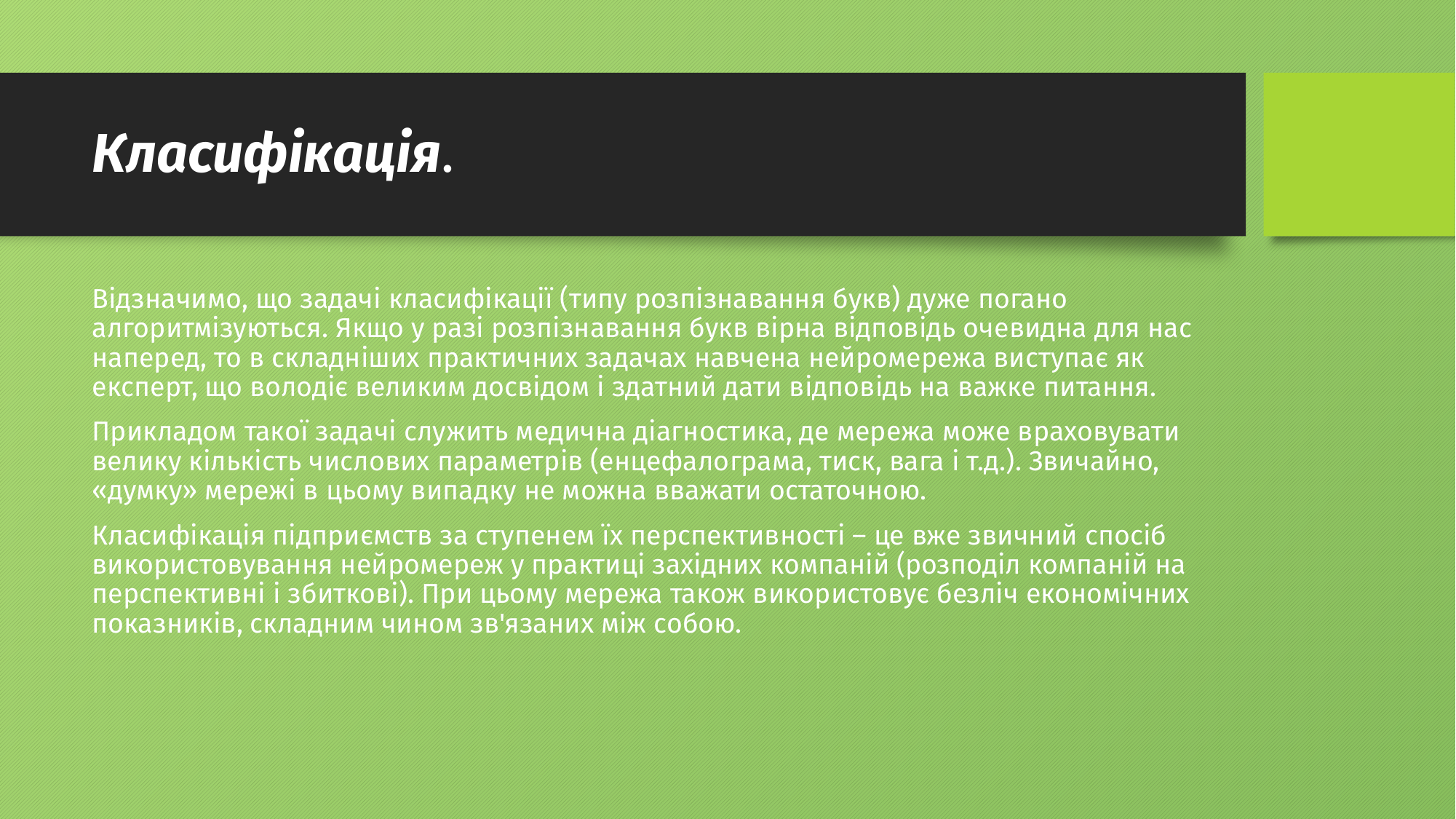

# Класифікація.
Відзначимо, що задачі класифікації (типу розпізнавання букв) дуже погано алгоритмізуються. Якщо у разі розпізнавання букв вірна відповідь очевидна для нас наперед, то в складніших практичних задачах навчена нейромережа виступає як експерт, що володіє великим досвідом і здатний дати відповідь на важке питання.
Прикладом такої задачі служить медична діагностика, де мережа може враховувати велику кількість числових параметрів (енцефалограма, тиск, вага і т.д.). Звичайно, «думку» мережі в цьому випадку не можна вважати остаточною.
Класифікація підприємств за ступенем їх перспективності – це вже звичний спосіб використовування нейромереж у практиці західних компаній (розподіл компаній на перспективні і збиткові). При цьому мережа також використовує безліч економічних показників, складним чином зв'язаних між собою.